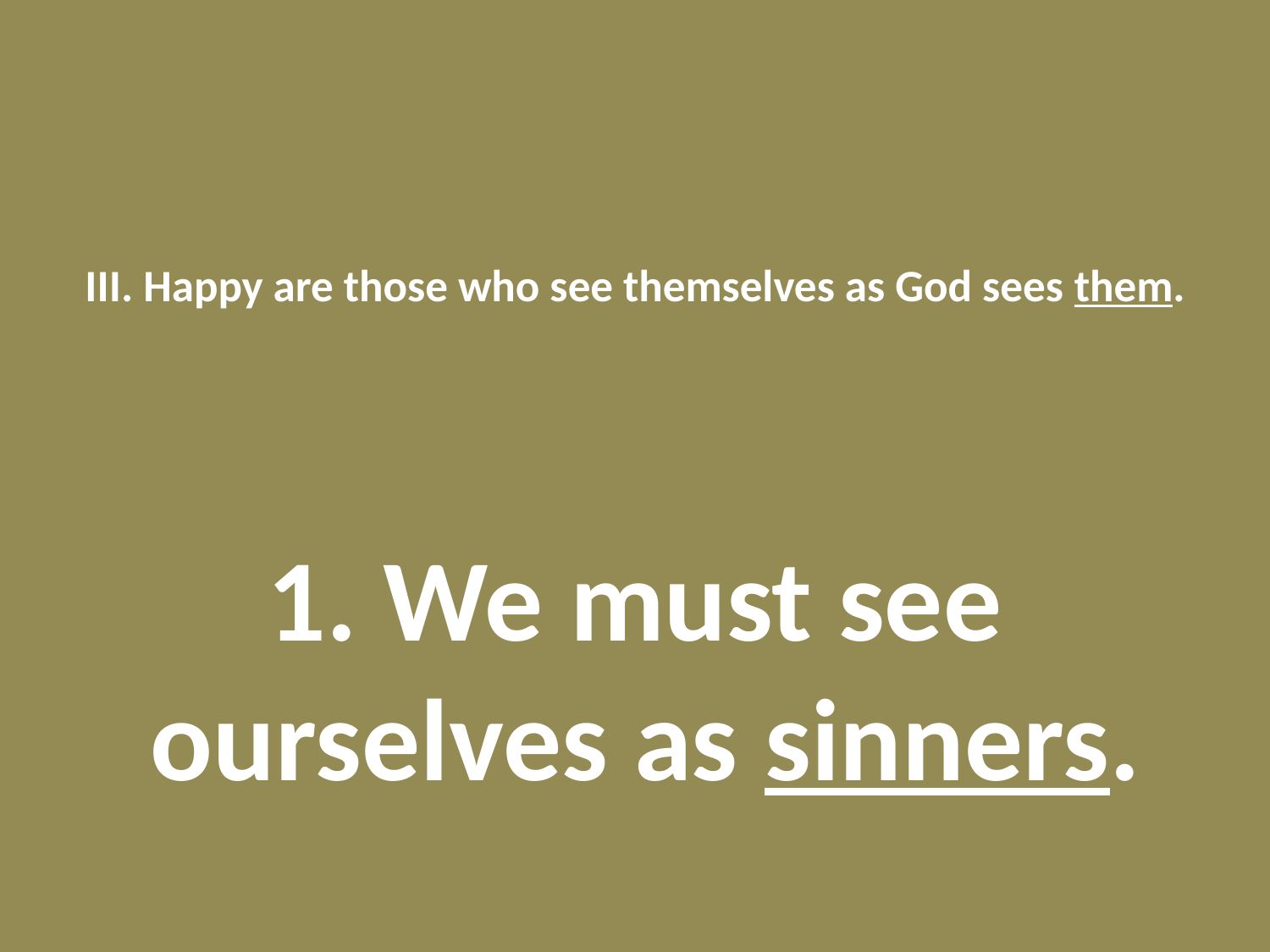

# III. Happy are those who see themselves as God sees them.
1. We must see ourselves as sinners.